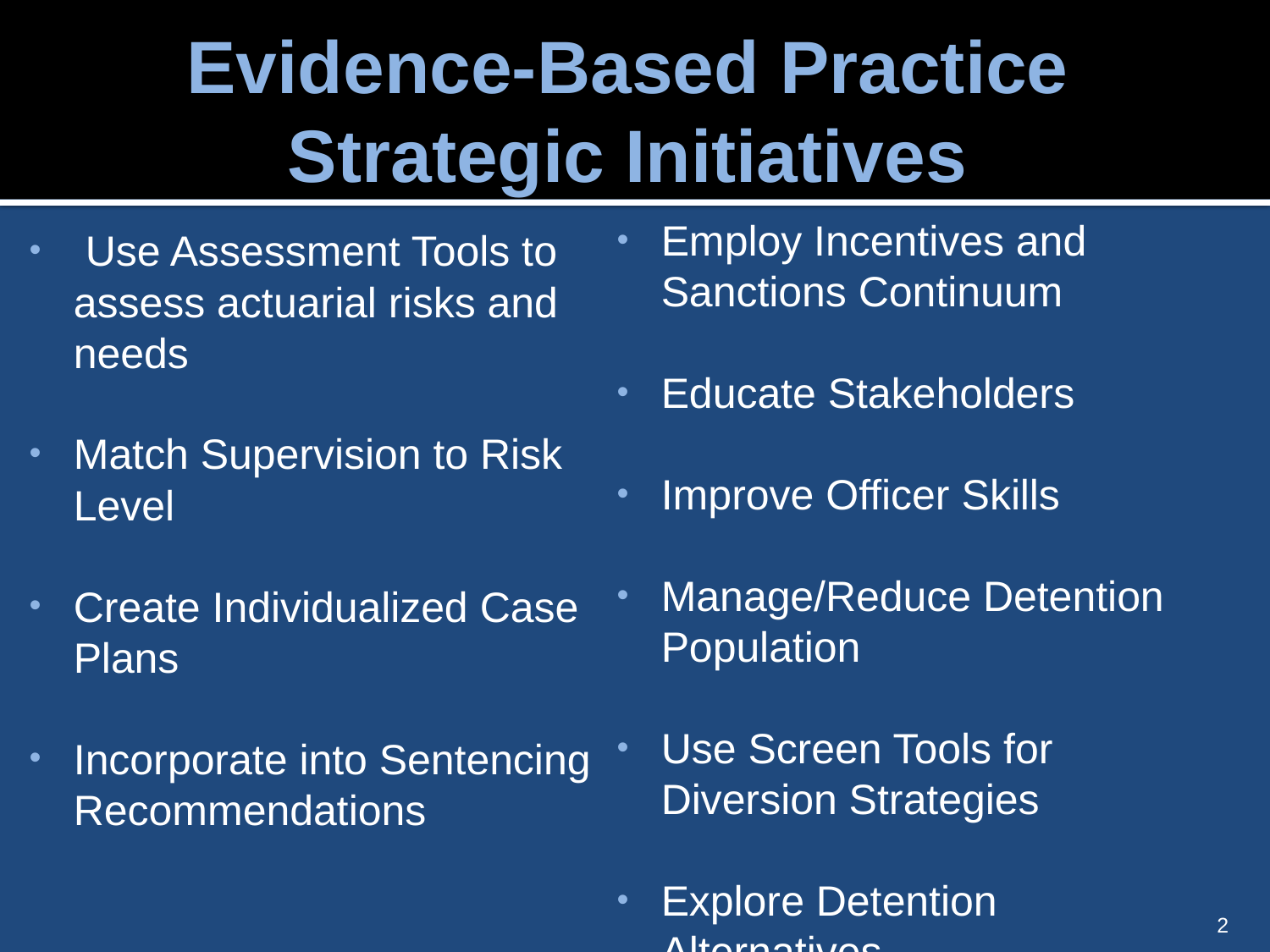

# Evidence-Based Practice Strategic Initiatives
Employ Incentives and Sanctions Continuum
Educate Stakeholders
Improve Officer Skills
Manage/Reduce Detention Population
Use Screen Tools for Diversion Strategies
Explore Detention Alternatives

 Use Assessment Tools to assess actuarial risks and needs
Match Supervision to Risk Level
Create Individualized Case Plans
Incorporate into Sentencing Recommendations
2